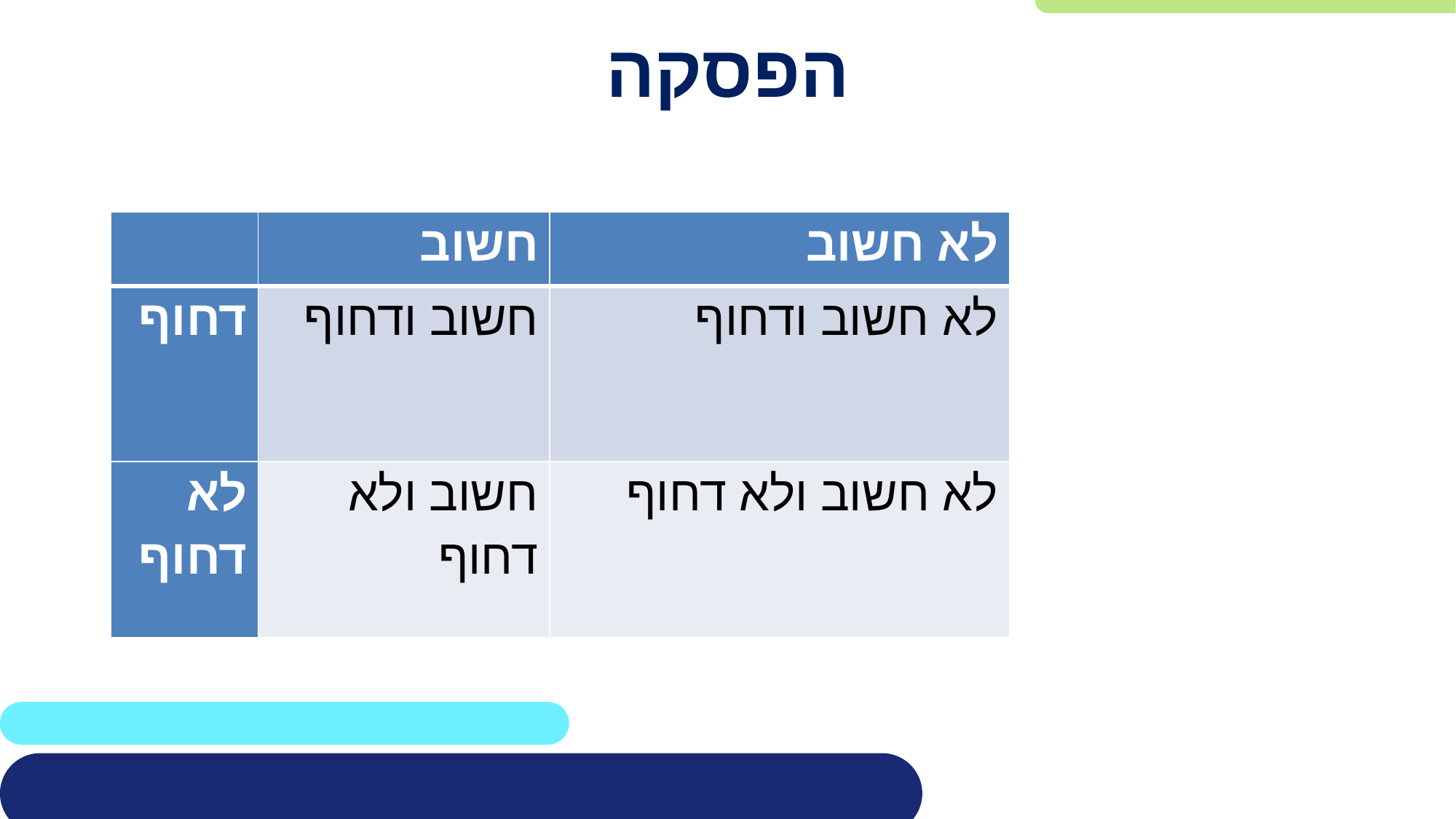

# הפסקה
|  | חשוב | לא חשוב |
| --- | --- | --- |
| דחוף | חשוב ודחוף | לא חשוב ודחוף |
| לא דחוף | חשוב ולא דחוף | לא חשוב ולא דחוף |